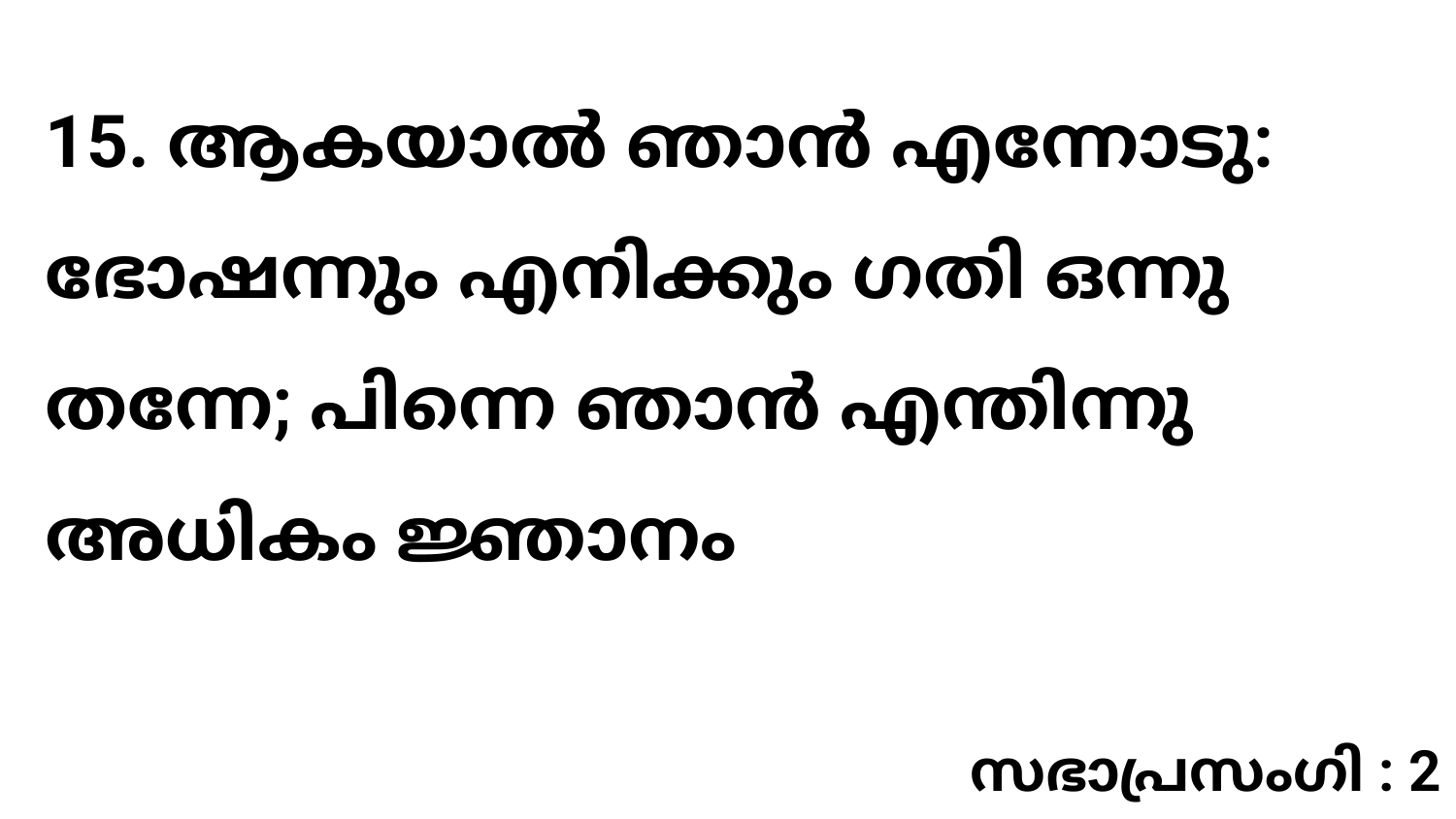

15. ആകയാൽ ഞാൻ എന്നോടു: ഭോഷന്നും എനിക്കും ഗതി ഒന്നു തന്നേ; പിന്നെ ഞാൻ എന്തിന്നു അധികം ജ്ഞാനം
സഭാപ്രസംഗി : 2